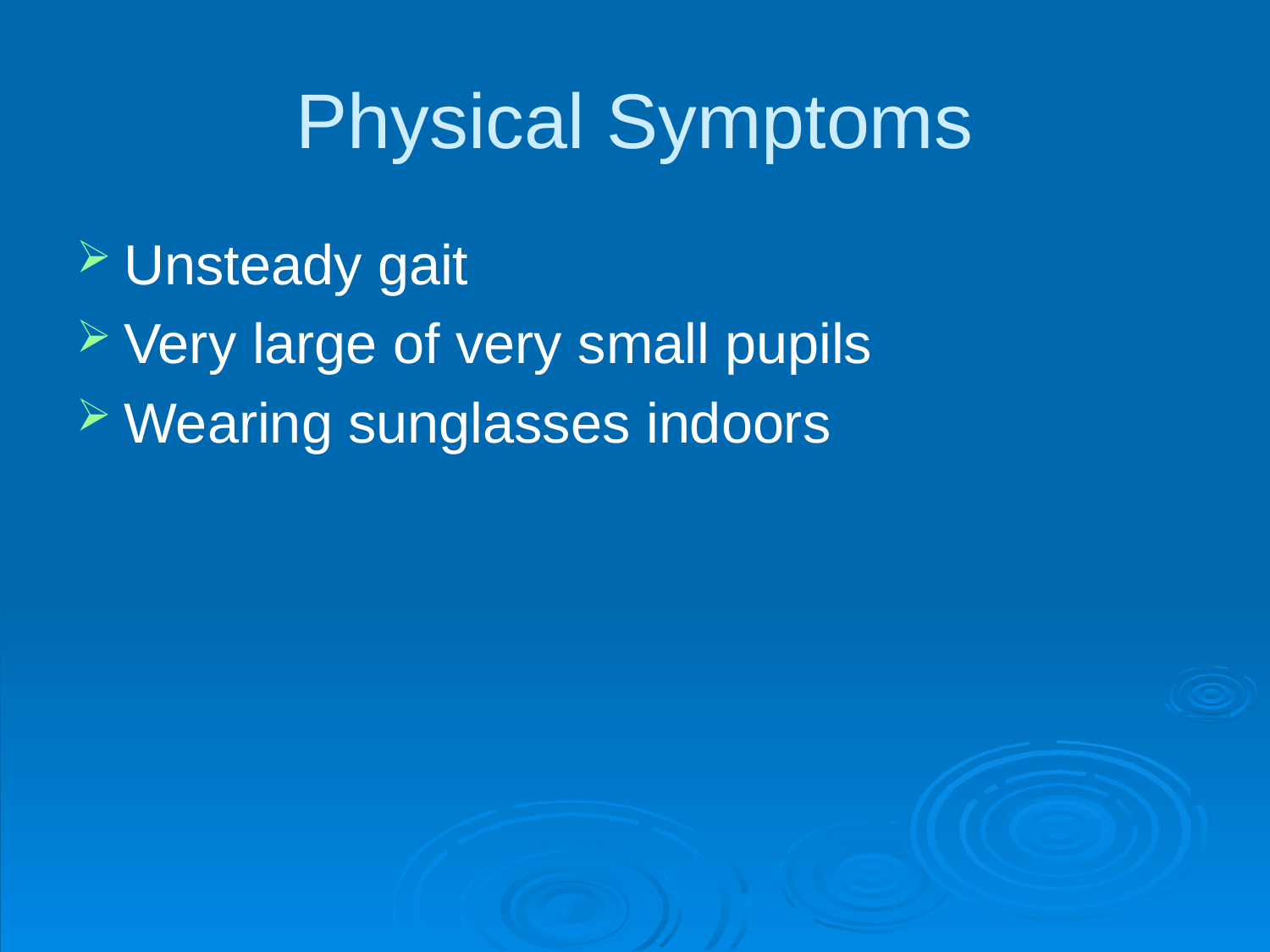

# Physical Symptoms
Unsteady gait
Very large of very small pupils
Wearing sunglasses indoors